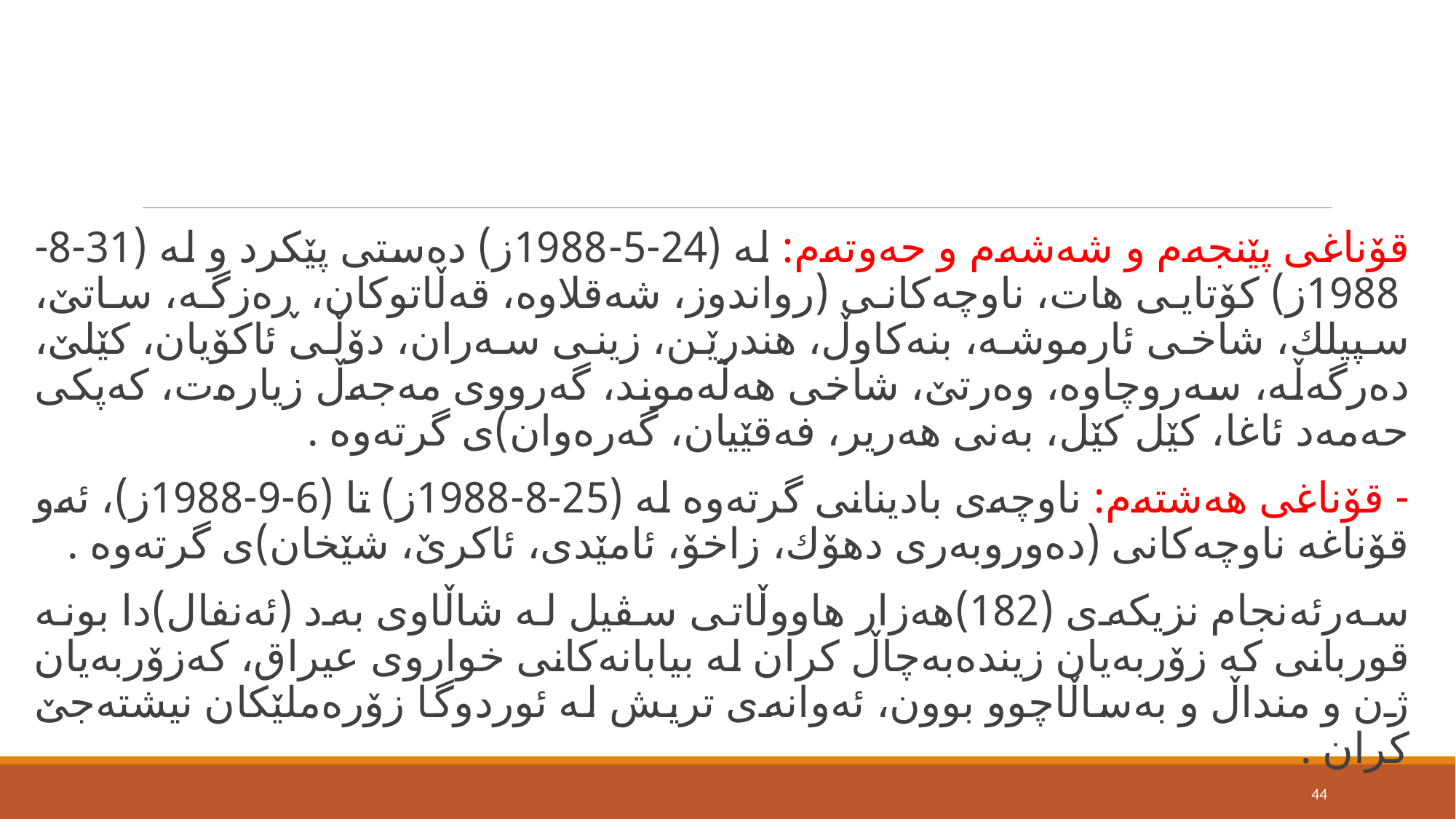

#
قۆناغی پێنجەم و شەشەم و حەوتەم: لە (24-5-1988ز) دەستی پێكرد و لە (31-8-1988ز) كۆتایی هات، ناوچەكانی (رواندوز، شەقلاوە، قەڵاتوكان، ڕەزگە، ساتێ‌، سپیلك، شاخی ئارموشە، بنەكاوڵ، هندرێن، زینی سەران، دۆڵی ئاكۆیان، كێلێ‌، دەرگەڵە، سەروچاوە، وەرتێ‌، شاخی هەڵەموند، گەرووی مەجەڵ زیارەت، كەپكی حەمەد ئاغا، كێل كێل، بەنی هەریر، فەقێیان، گەرەوان)ی گرتەوە .
- قۆناغی هەشتەم: ناوچەی بادینانی گرتەوە لە (25-8-1988ز) تا (6-9-1988ز)، ئەو قۆناغە ناوچەكانی (دەوروبەری دهۆك، زاخۆ، ئامێدی، ئاكرێ‌، شێخان)ی گرتەوە .
سەرئەنجام نزیكەی (182)هەزار هاووڵاتی سڤیل لە شاڵاوی بەد (ئەنفال)دا بونە قوربانی كە زۆربەیان زیندەبەچاڵ كران لە بیابانەكانی خواروی عیراق، كەزۆربەیان ژن و منداڵ و بەساڵاچوو بوون، ئەوانەی تریش لە ئوردوگا زۆرەملێكان نیشتەجێ‌ كران .

44